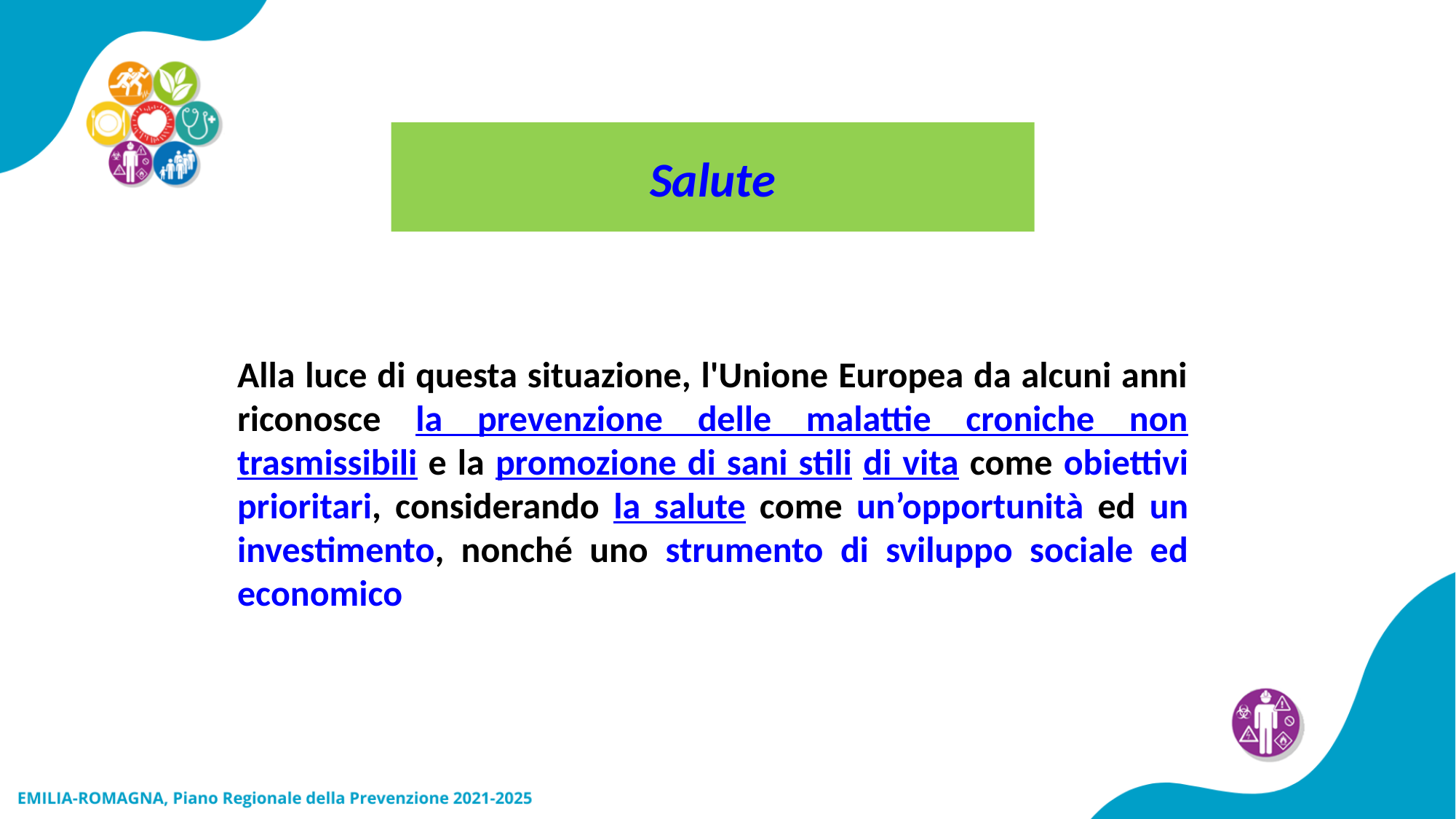

11
Salute
Alla luce di questa situazione, l'Unione Europea da alcuni anni riconosce la prevenzione delle malattie croniche non trasmissibili e la promozione di sani stili di vita come obiettivi prioritari, considerando la salute come un’opportunità ed un investimento, nonché uno strumento di sviluppo sociale ed economico